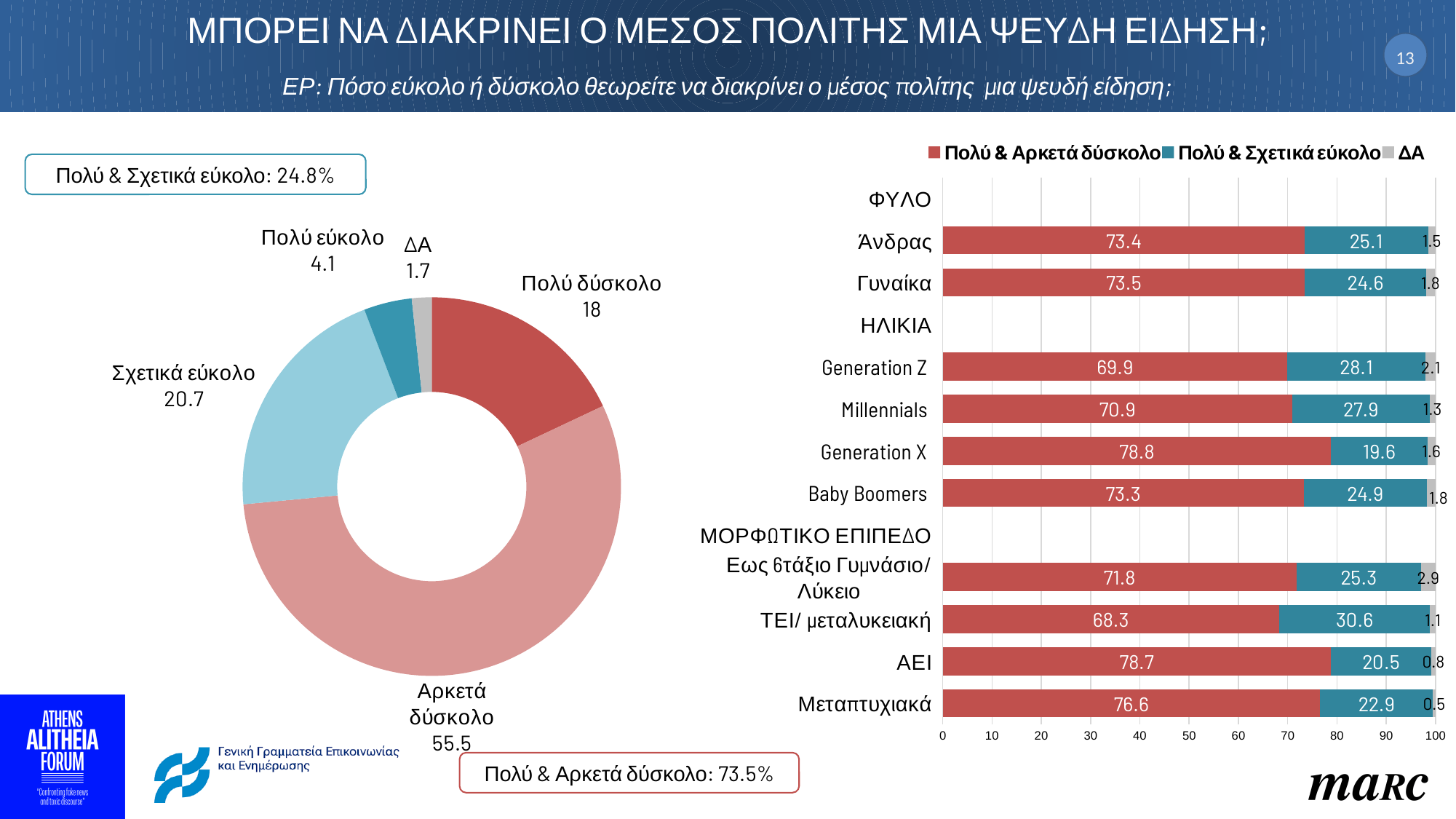

# ΜΠΟΡΕΙ ΝΑ ΔΙΑΚΡΙΝΕΙ Ο ΜΕΣΟΣ ΠΟΛΙΤΗΣ ΜΙΑ ΨΕΥΔΗ ΕΙΔΗΣΗ; ΕΡ: Πόσο εύκολο ή δύσκολο θεωρείτε να διακρίνει ο μέσος πολίτης  μια ψευδή είδηση;
13

### Chart

| Category | Πολύ & Αρκετά δύσκολο | Πολύ & Σχετικά εύκολο | ΔΑ |
|---|---|---|---|
| ΦΥΛΟ | None | None | None |
| Άνδρας | 73.4 | 25.1 | 1.5 |
| Γυναίκα | 73.5 | 24.6 | 1.8 |
| ΗΛΙΚΙΑ | None | None | None |
| Generation Z  | 69.9 | 28.099999999999998 | 2.1 |
| Millennials  | 70.9 | 27.9 | 1.3 |
| Generation X  | 78.8 | 19.6 | 1.6 |
| Baby Boomers  | 73.30000000000001 | 24.9 | 1.8 |
| ΜΟΡΦΩΤΙΚΟ ΕΠΙΠΕΔΟ | None | None | None |
| Εως 6τάξιο Γυμνάσιο/ Λύκειο | 71.8 | 25.299999999999997 | 2.9 |
| ΤΕΙ/ μεταλυκειακή | 68.3 | 30.599999999999998 | 1.1 |
| ΑΕΙ | 78.69999999999999 | 20.5 | 0.8 |
| Μεταπτυχιακά | 76.6 | 22.900000000000002 | 0.5 |
Πολύ & Σχετικά εύκολο: 24.8%

### Chart

| Category | Στήλη1 |
|---|---|
| Πολύ δύσκολο | 18.0 |
| Αρκετά δύσκολο | 55.5 |
| Σχετικά εύκολο | 20.7 |
| Πολύ εύκολο | 4.1 |
| ΔΑ | 1.7 |
Πολύ & Αρκετά δύσκολο: 73.5%